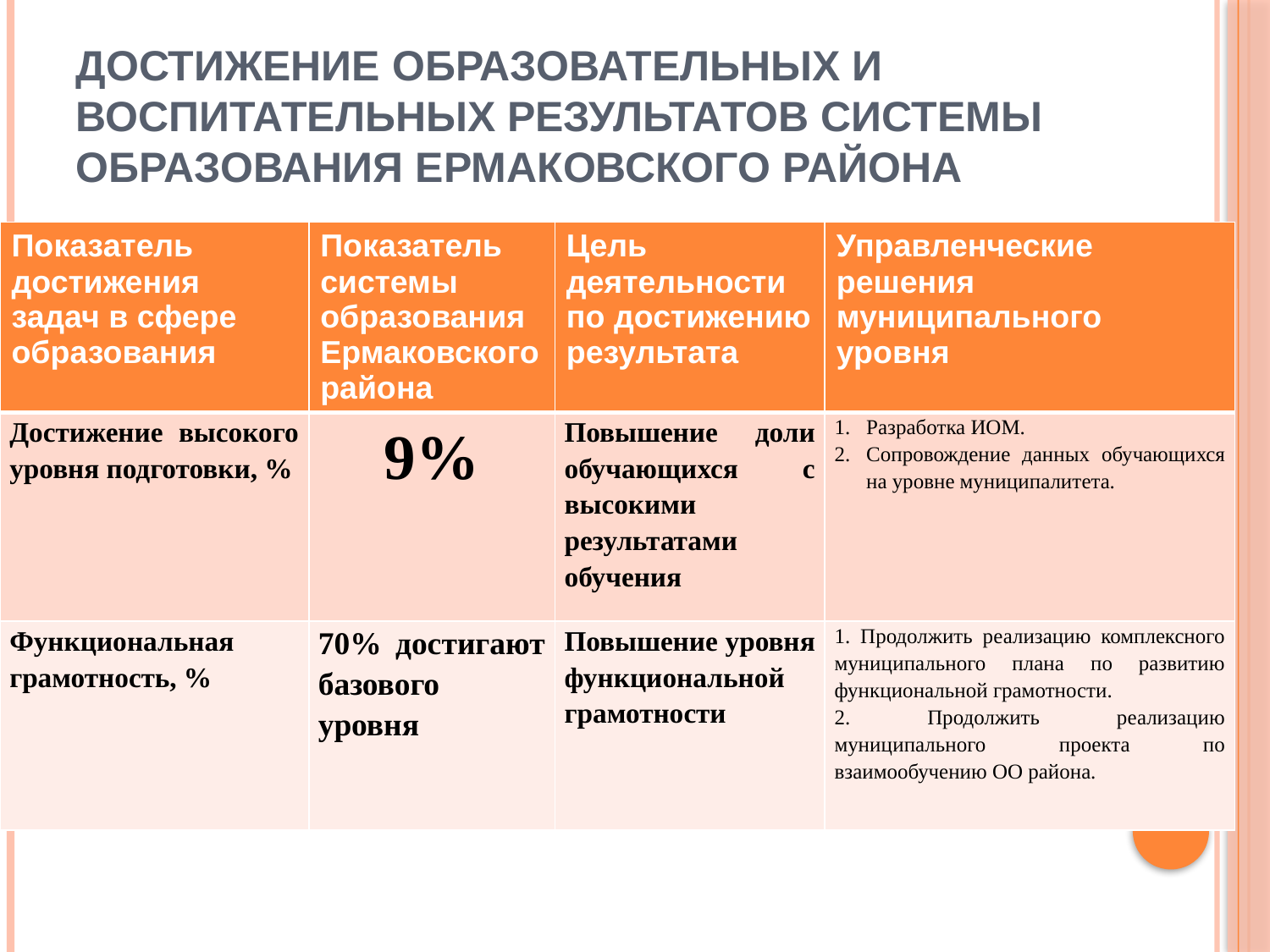

# Достижение образовательных и воспитательных результатов системы образования Ермаковского района
| Показатель достижения задач в сфере образования | Показатель системы образования Ермаковского района | Цель деятельности по достижению результата | Управленческие решения муниципального уровня |
| --- | --- | --- | --- |
| Достижение высокого уровня подготовки, % | 9% | Повышение доли обучающихся с высокими результатами обучения | Разработка ИОМ. Сопровождение данных обучающихся на уровне муниципалитета. |
| Функциональная грамотность, % | 70% достигают базового уровня | Повышение уровня функциональной грамотности | 1. Продолжить реализацию комплексного муниципального плана по развитию функциональной грамотности. 2. Продолжить реализацию муниципального проекта по взаимообучению ОО района. |